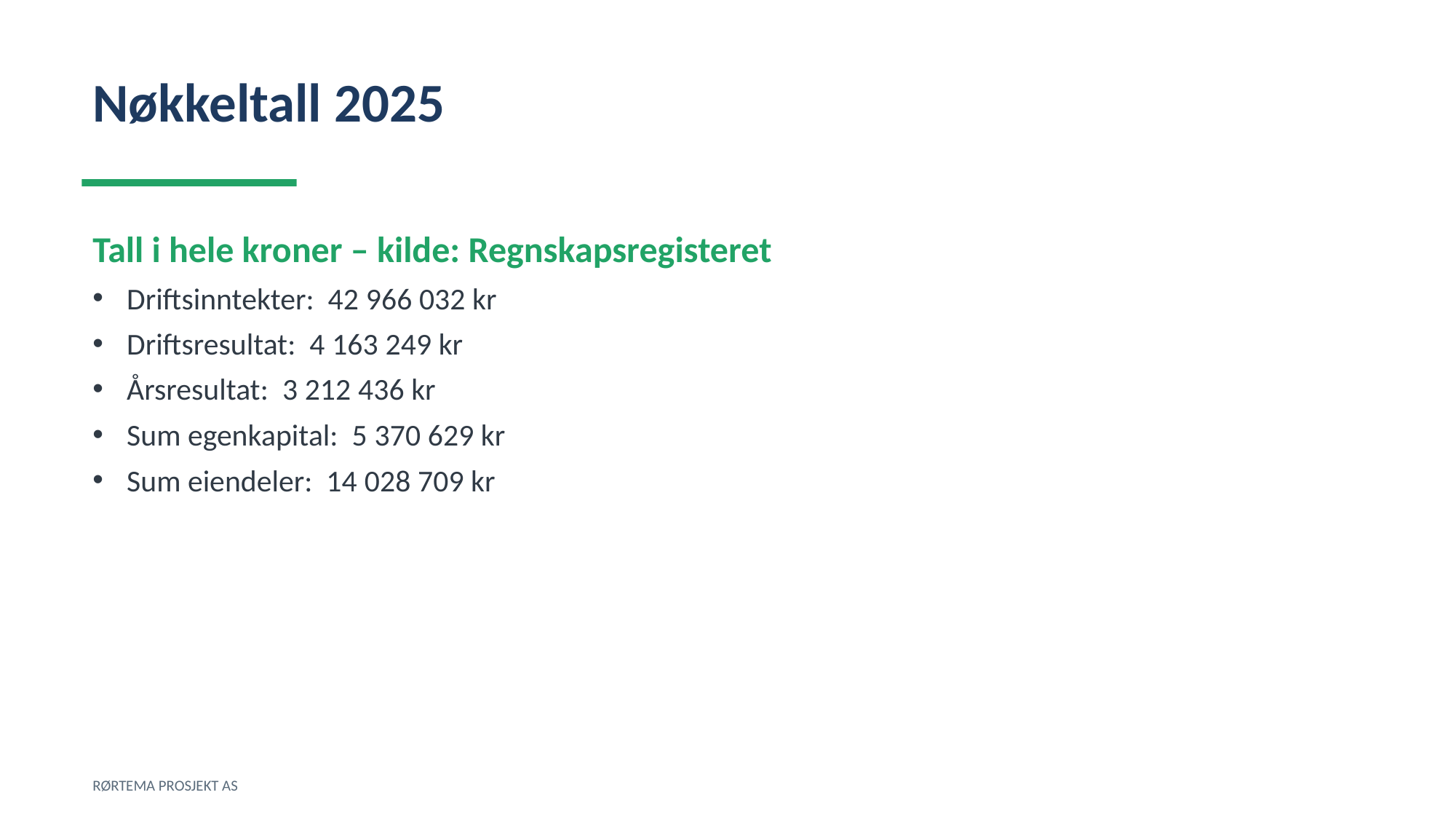

Nøkkeltall 2025

Tall i hele kroner – kilde: Regnskapsregisteret
Driftsinntekter:  42 966 032 kr
Driftsresultat:  4 163 249 kr
Årsresultat:  3 212 436 kr
Sum egenkapital:  5 370 629 kr
Sum eiendeler:  14 028 709 kr
RØRTEMA PROSJEKT AS